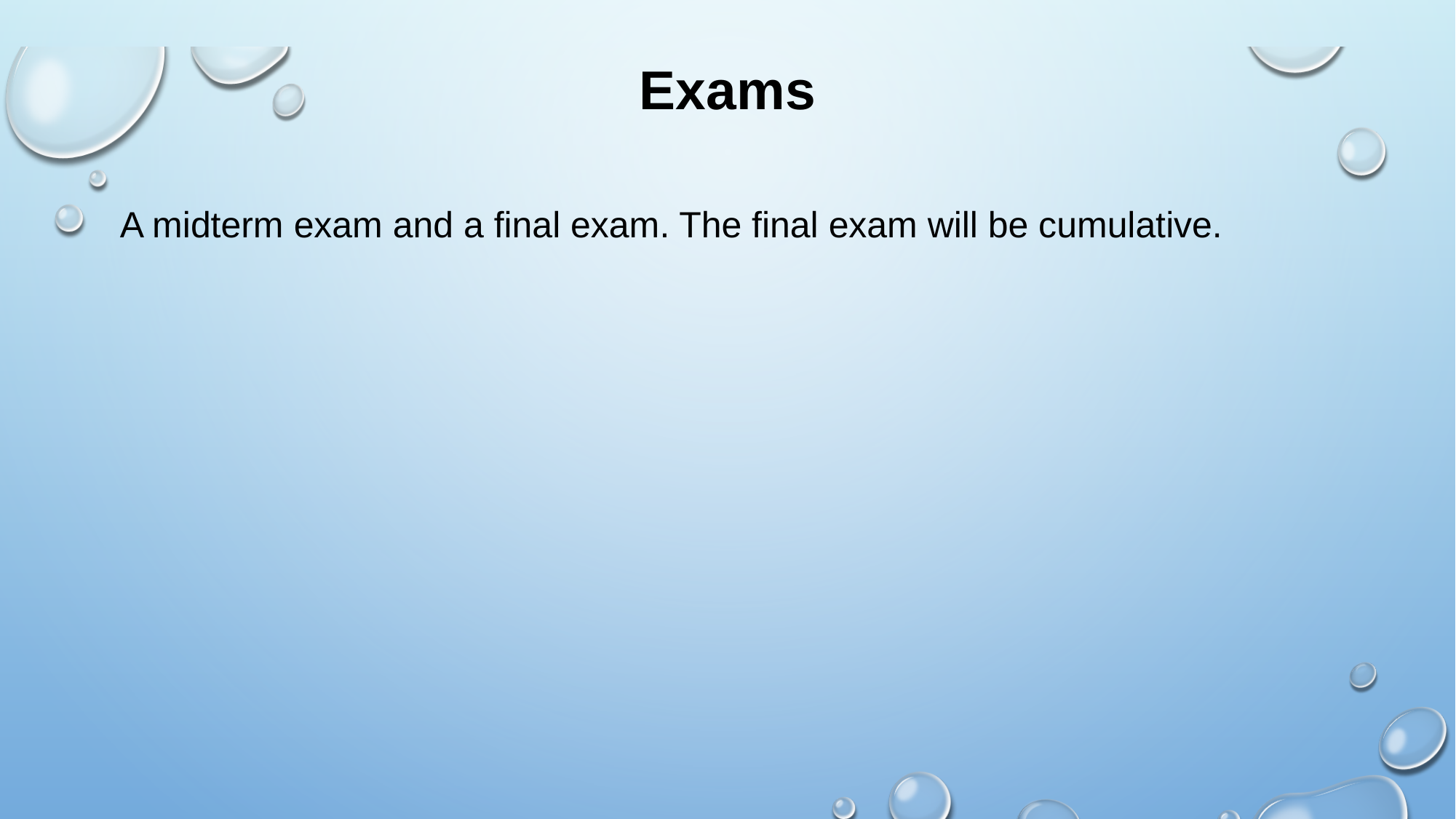

# Exams
A midterm exam and a final exam. The final exam will be cumulative.